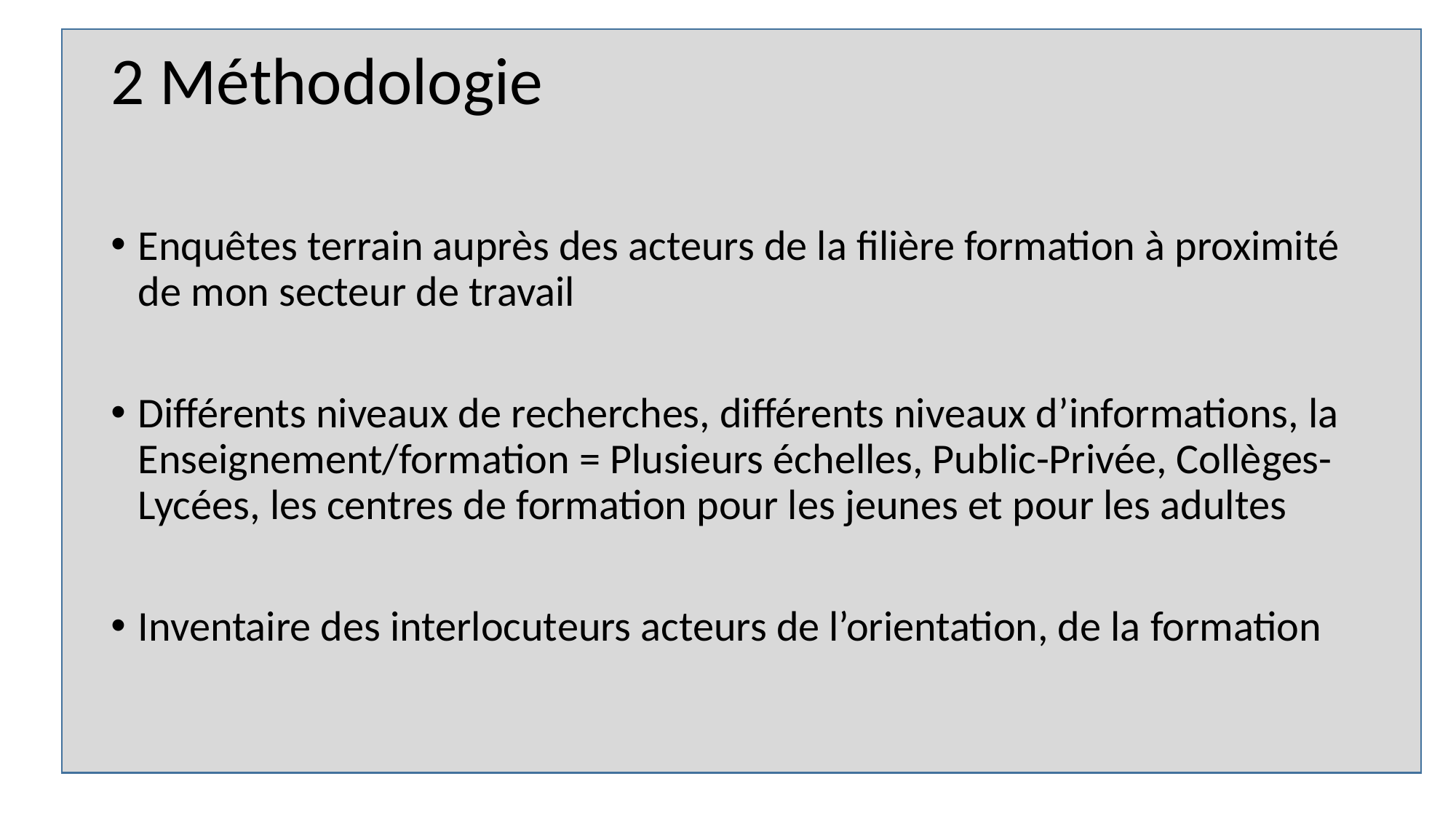

# 2 Méthodologie
Enquêtes terrain auprès des acteurs de la filière formation à proximité de mon secteur de travail

Différents niveaux de recherches, différents niveaux d’informations, la Enseignement/formation = Plusieurs échelles, Public-Privée, Collèges-Lycées, les centres de formation pour les jeunes et pour les adultes

Inventaire des interlocuteurs acteurs de l’orientation, de la formation